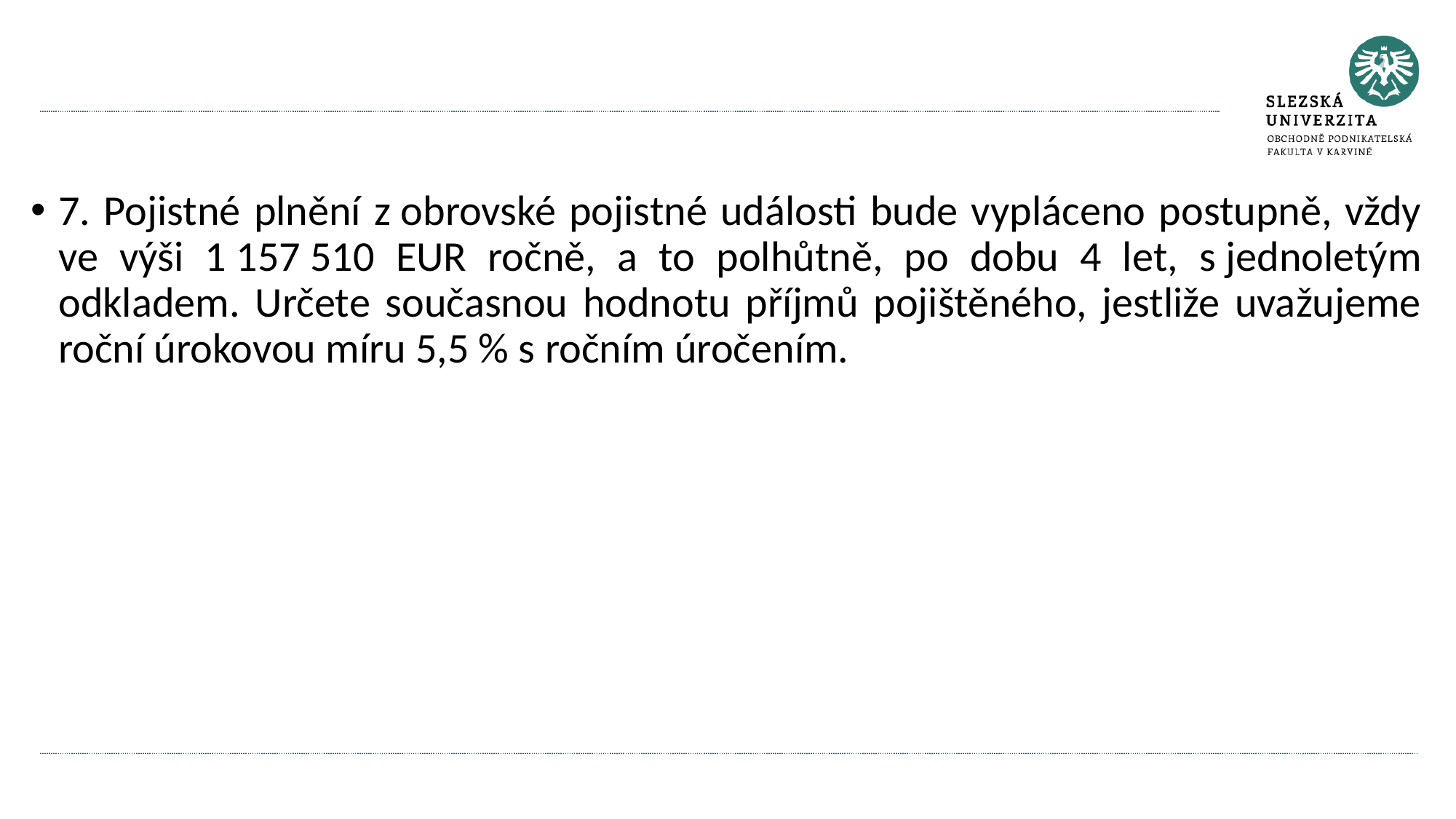

#
7. Pojistné plnění z obrovské pojistné události bude vypláceno postupně, vždy ve výši 1 157 510 EUR ročně, a to polhůtně, po dobu 4 let, s jednoletým odkladem. Určete současnou hodnotu příjmů pojištěného, jestliže uvažujeme roční úrokovou míru 5,5 % s ročním úročením.